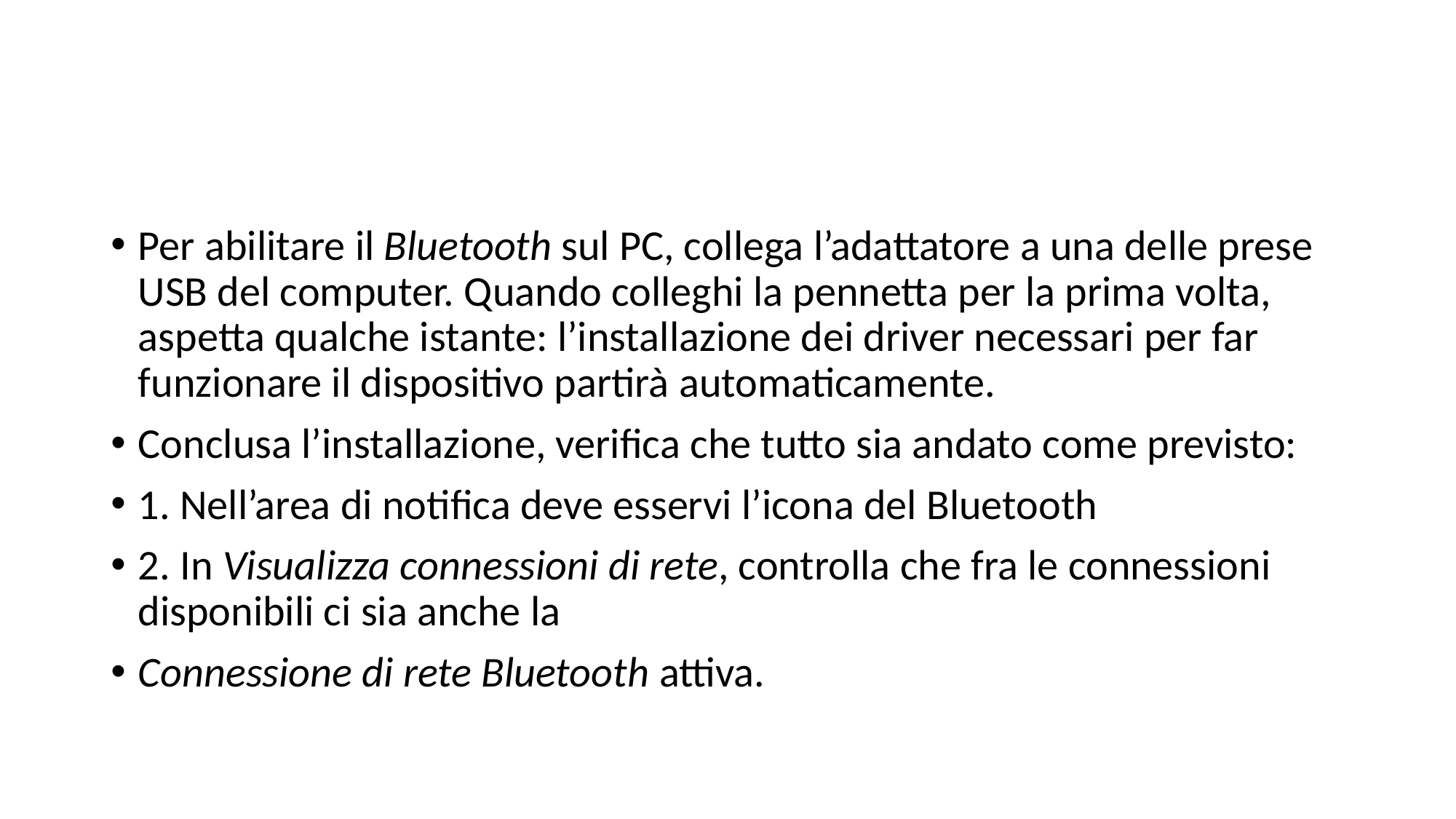

#
Per abilitare il Bluetooth sul PC, collega l’adattatore a una delle prese USB del computer. Quando colleghi la pennetta per la prima volta, aspetta qualche istante: l’installazione dei driver necessari per far funzionare il dispositivo partirà automaticamente.
Conclusa l’installazione, verifica che tutto sia andato come previsto:
1. Nell’area di notifica deve esservi l’icona del Bluetooth
2. In Visualizza connessioni di rete, controlla che fra le connessioni disponibili ci sia anche la
Connessione di rete Bluetooth attiva.